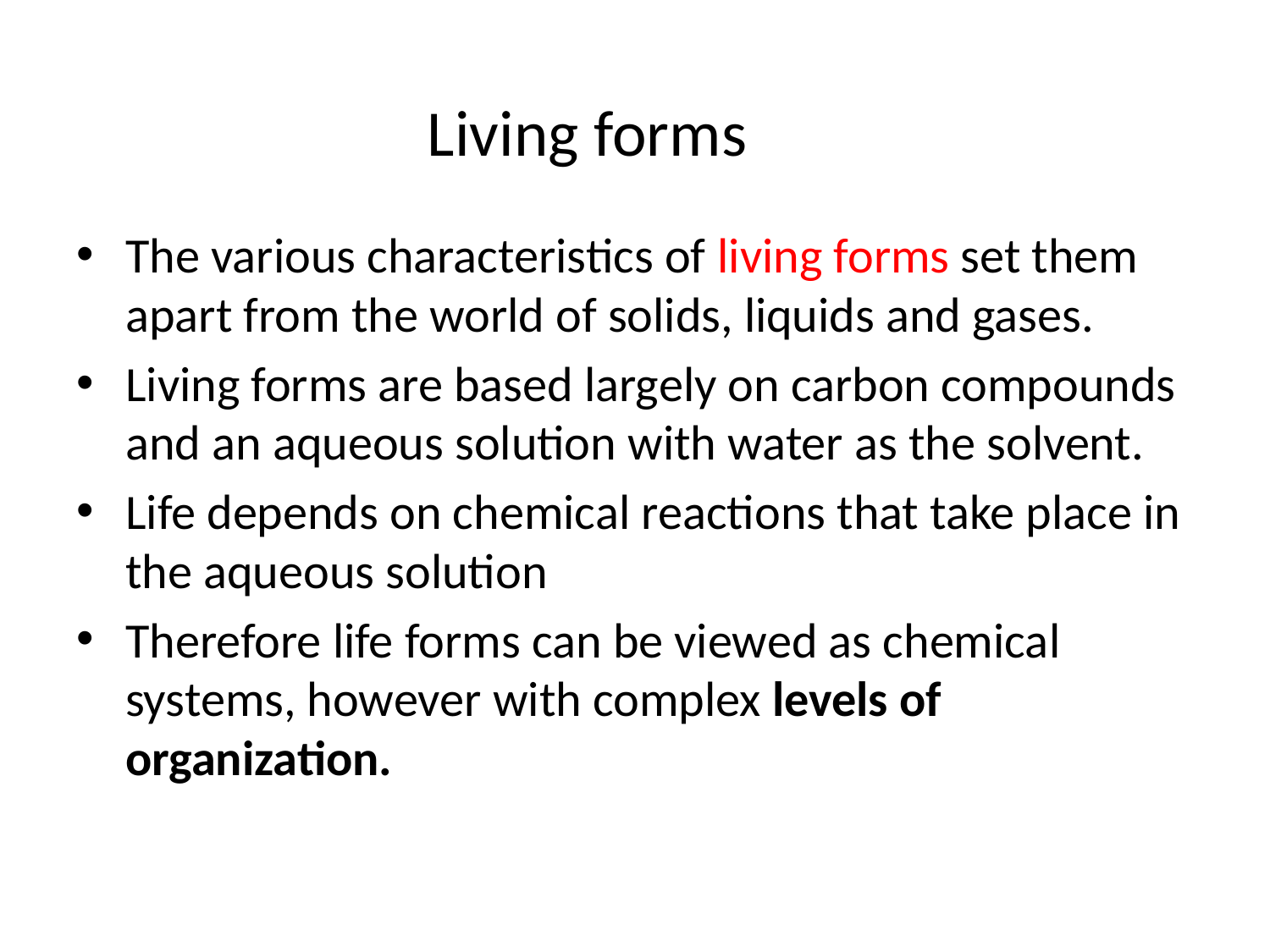

# Living forms
The various characteristics of living forms set them apart from the world of solids, liquids and gases.
Living forms are based largely on carbon compounds and an aqueous solution with water as the solvent.
Life depends on chemical reactions that take place in the aqueous solution
Therefore life forms can be viewed as chemical systems, however with complex levels of organization.